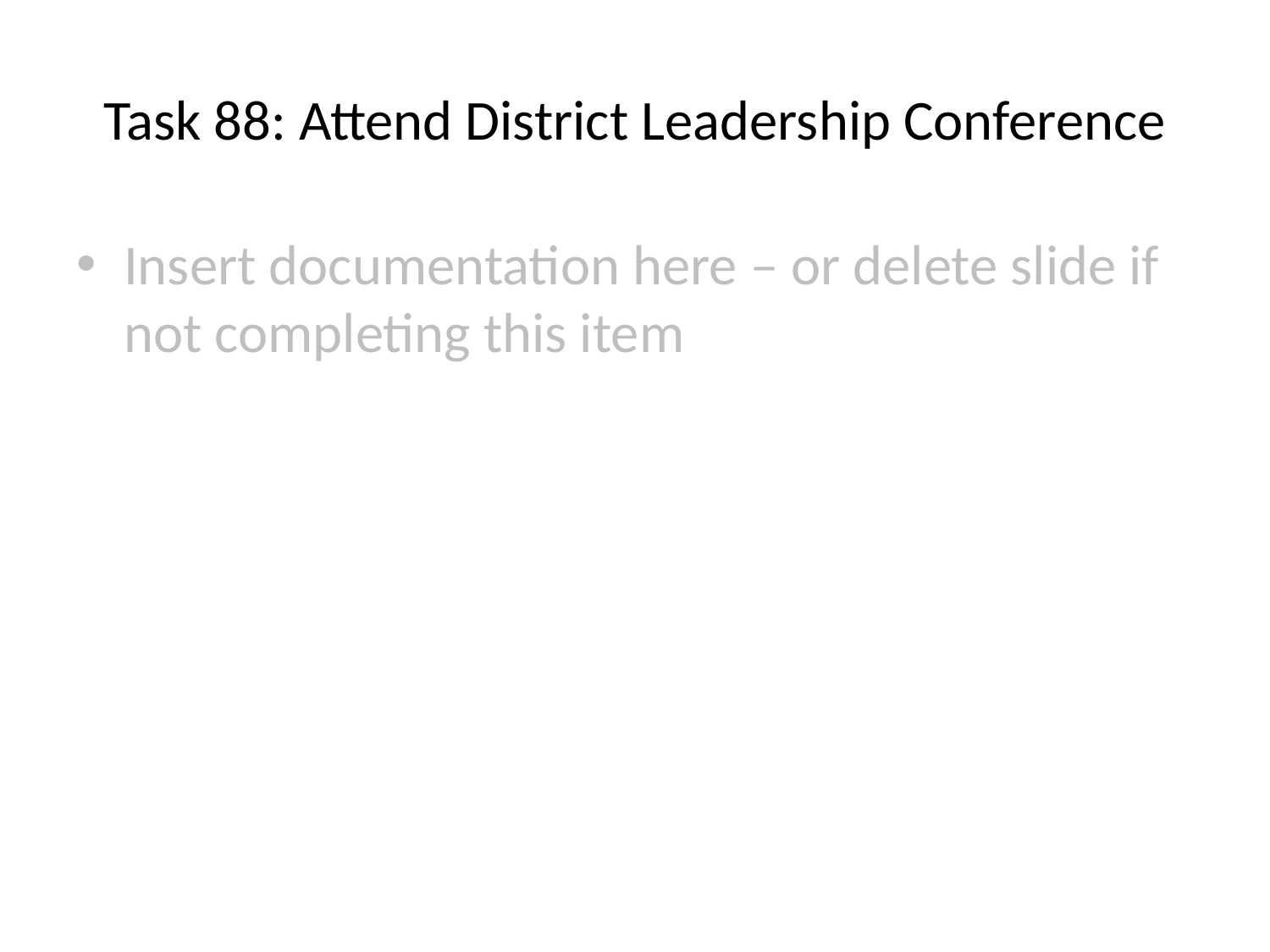

# Task 88: Attend District Leadership Conference
Insert documentation here – or delete slide if not completing this item